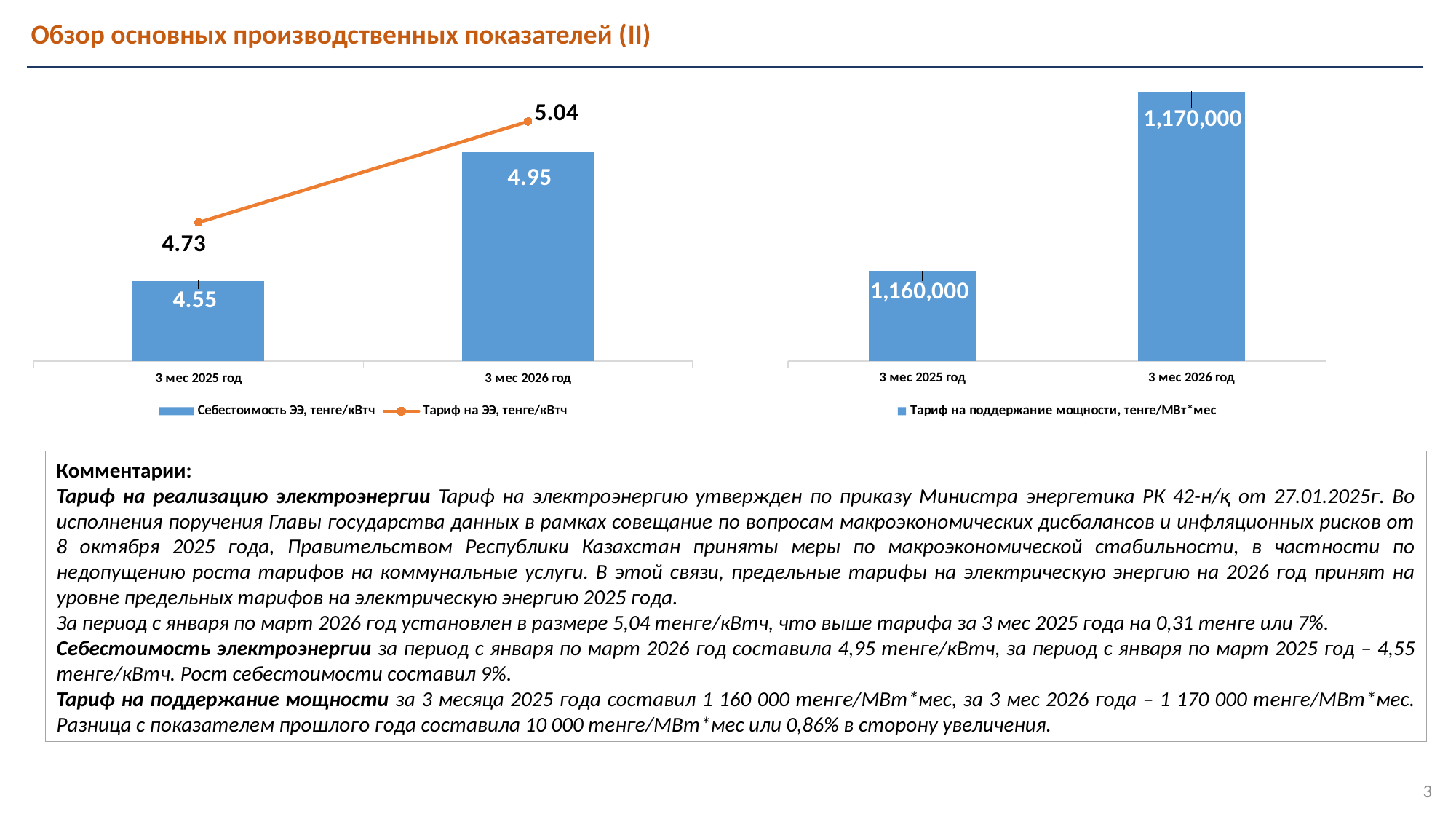

# Обзор основных производственных показателей (II)

### Chart

| Category | Тариф на поддержание мощности, тенге/МВт*мес |
|---|---|
| 3 мес 2025 год | 1160000.0 |
| 3 мес 2026 год | 1170000.0 |

### Chart

| Category | Себестоимость ЭЭ, тенге/кВтч | Тариф на ЭЭ, тенге/кВтч |
|---|---|---|
| 3 мес 2025 год | 4.548397265634118 | 4.728289134581581 |
| 3 мес 2026 год | 4.945481481807321 | 5.040226729364524 |
Комментарии:
Тариф на реализацию электроэнергии Тариф на электроэнергию утвержден по приказу Министра энергетика РК 42-н/қ от 27.01.2025г. Во исполнения поручения Главы государства данных в рамках совещание по вопросам макроэкономических дисбалансов и инфляционных рисков от 8 октября 2025 года, Правительством Республики Казахстан приняты меры по макроэкономической стабильности, в частности по недопущению роста тарифов на коммунальные услуги. В этой связи, предельные тарифы на электрическую энергию на 2026 год принят на уровне предельных тарифов на электрическую энергию 2025 года.
За период с января по март 2026 год установлен в размере 5,04 тенге/кВтч, что выше тарифа за 3 мес 2025 года на 0,31 тенге или 7%.
Себестоимость электроэнергии за период с января по март 2026 год составила 4,95 тенге/кВтч, за период с января по март 2025 год – 4,55 тенге/кВтч. Рост себестоимости составил 9%.
Тариф на поддержание мощности за 3 месяца 2025 года составил 1 160 000 тенге/МВт*мес, за 3 мес 2026 года – 1 170 000 тенге/МВт*мес. Разница с показателем прошлого года составила 10 000 тенге/МВт*мес или 0,86% в сторону увеличения.
3